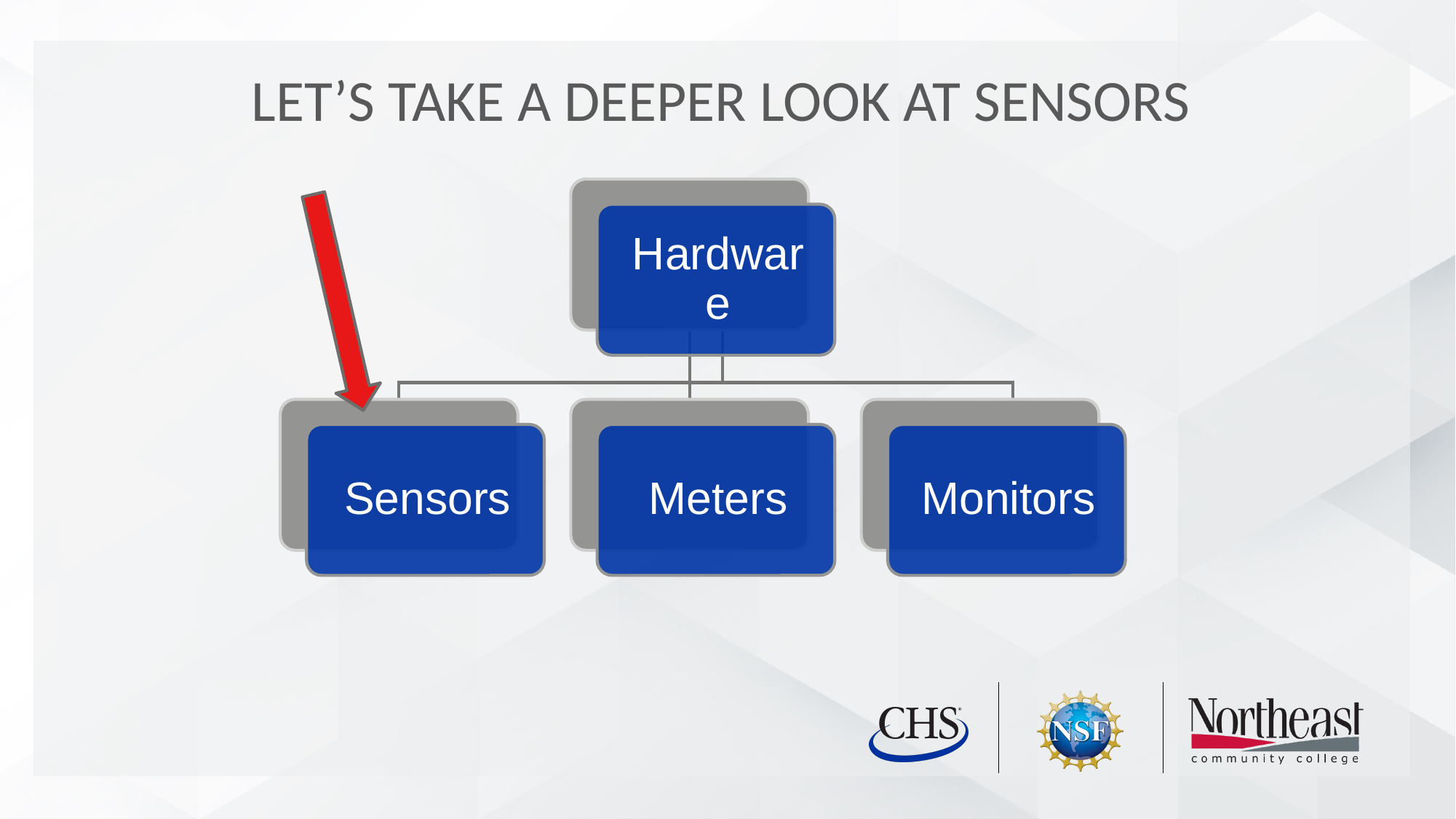

# Let’s take a deeper look at sensors
Hardware
Sensors
Meters
Monitors